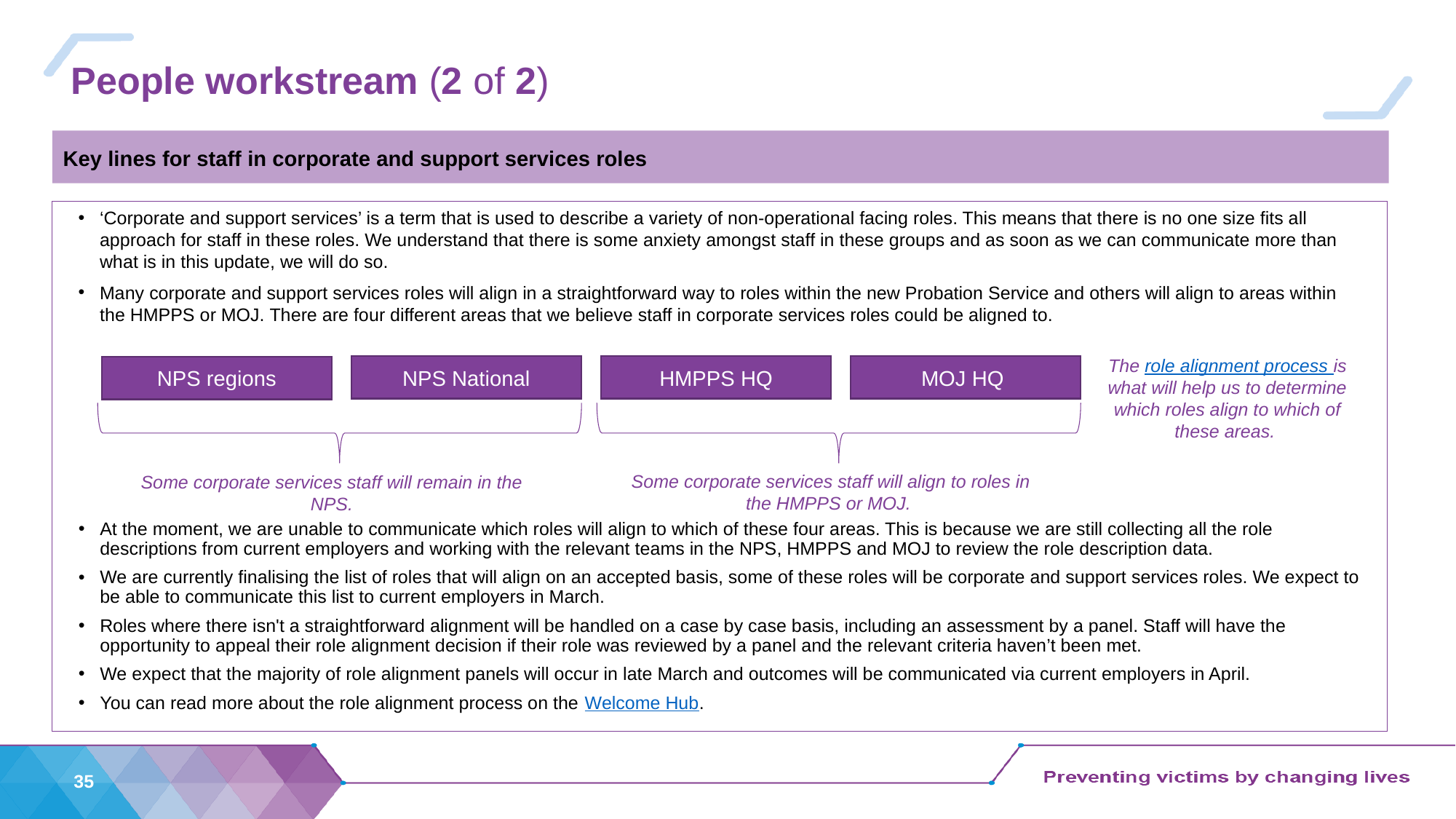

# People workstream (2 of 2)
Key lines for staff in corporate and support services roles

‘Corporate and support services’ is a term that is used to describe a variety of non-operational facing roles. This means that there is no one size fits all approach for staff in these roles. We understand that there is some anxiety amongst staff in these groups and as soon as we can communicate more than what is in this update, we will do so.
Many corporate and support services roles will align in a straightforward way to roles within the new Probation Service and others will align to areas within the HMPPS or MOJ. There are four different areas that we believe staff in corporate services roles could be aligned to.

The role alignment process is what will help us to determine which roles align to which of these areas.
NPS National
HMPPS HQ
MOJ HQ
NPS regions
Some corporate services staff will align to roles in the HMPPS or MOJ.
Some corporate services staff will remain in the NPS.
At the moment, we are unable to communicate which roles will align to which of these four areas. This is because we are still collecting all the role descriptions from current employers and working with the relevant teams in the NPS, HMPPS and MOJ to review the role description data.
We are currently finalising the list of roles that will align on an accepted basis, some of these roles will be corporate and support services roles. We expect to be able to communicate this list to current employers in March.
Roles where there isn't a straightforward alignment will be handled on a case by case basis, including an assessment by a panel. Staff will have the opportunity to appeal their role alignment decision if their role was reviewed by a panel and the relevant criteria haven’t been met.
We expect that the majority of role alignment panels will occur in late March and outcomes will be communicated via current employers in April.
You can read more about the role alignment process on the Welcome Hub.
35